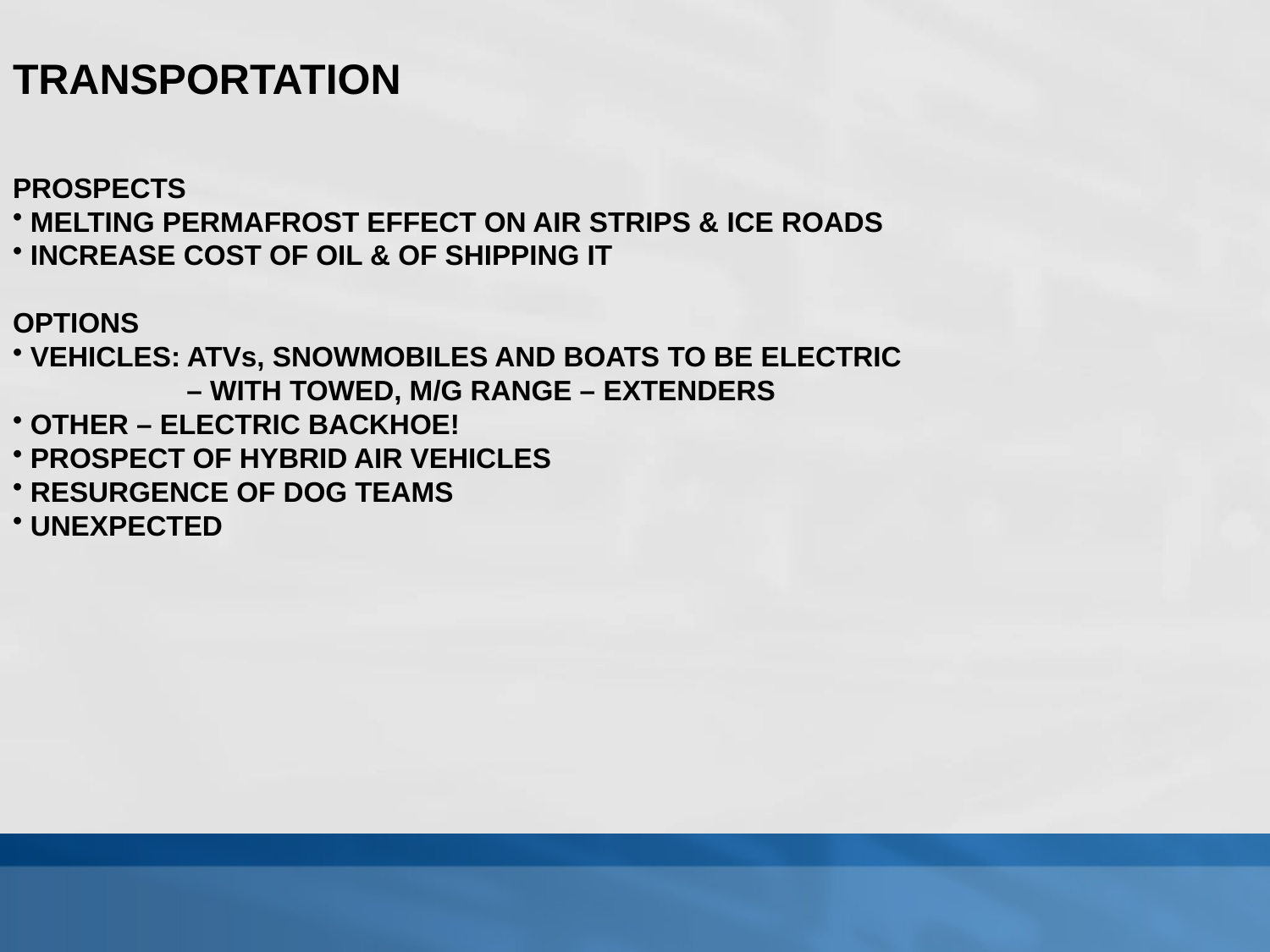

TRANSPORTATION

PROSPECTS
 MELTING PERMAFROST EFFECT ON AIR STRIPS & ICE ROADS
 INCREASE COST OF OIL & OF SHIPPING IT

OPTIONS
 VEHICLES: ATVs, SNOWMOBILES AND BOATS TO BE ELECTRIC
	      – WITH TOWED, M/G RANGE – EXTENDERS
 OTHER – ELECTRIC BACKHOE!
 PROSPECT OF HYBRID AIR VEHICLES
 RESURGENCE OF DOG TEAMS
 UNEXPECTED